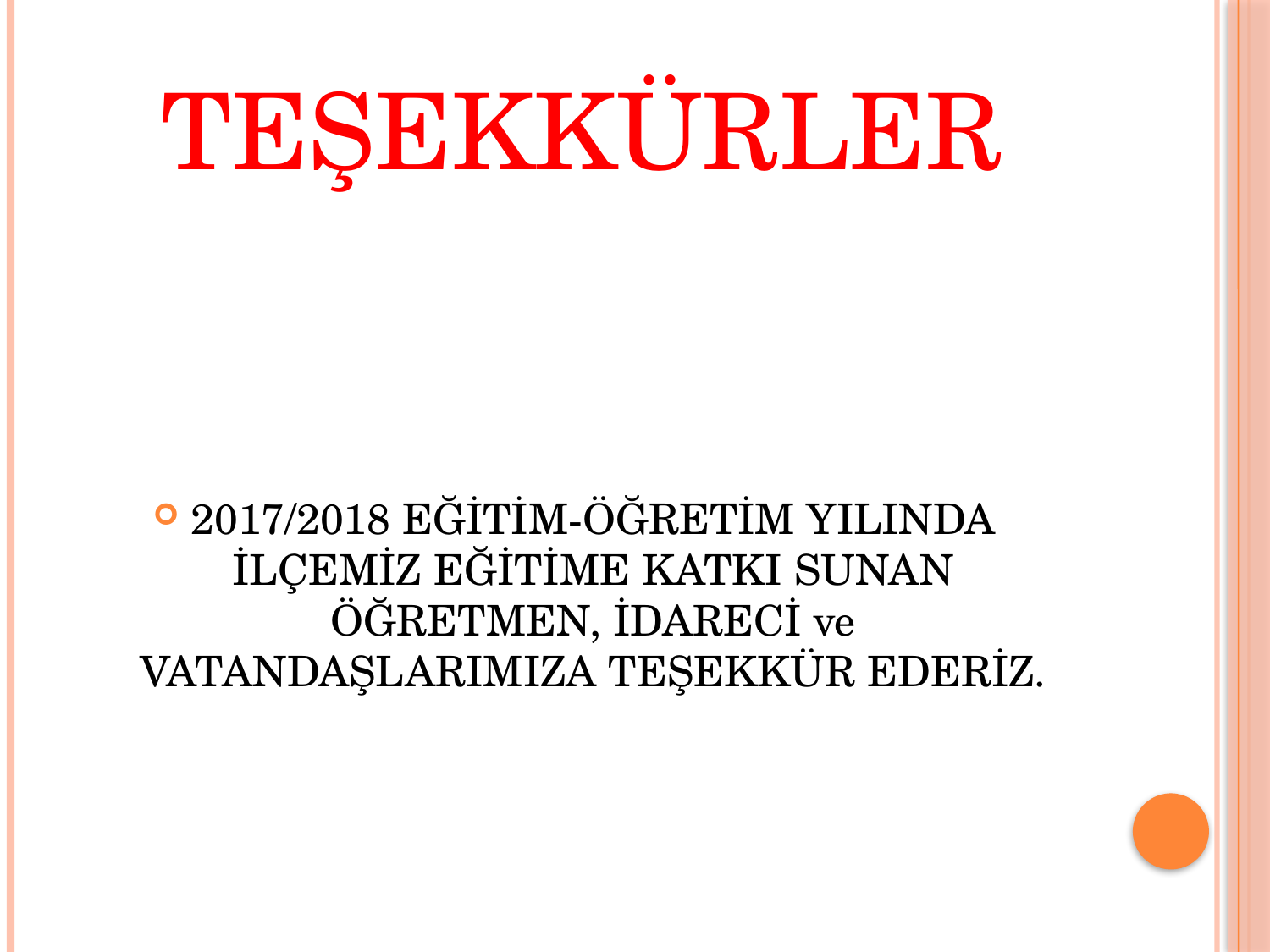

# teşekkürler
2017/2018 EĞİTİM-ÖĞRETİM YILINDA İLÇEMİZ EĞİTİME KATKI SUNAN ÖĞRETMEN, İDARECİ ve VATANDAŞLARIMIZA TEŞEKKÜR EDERİZ.